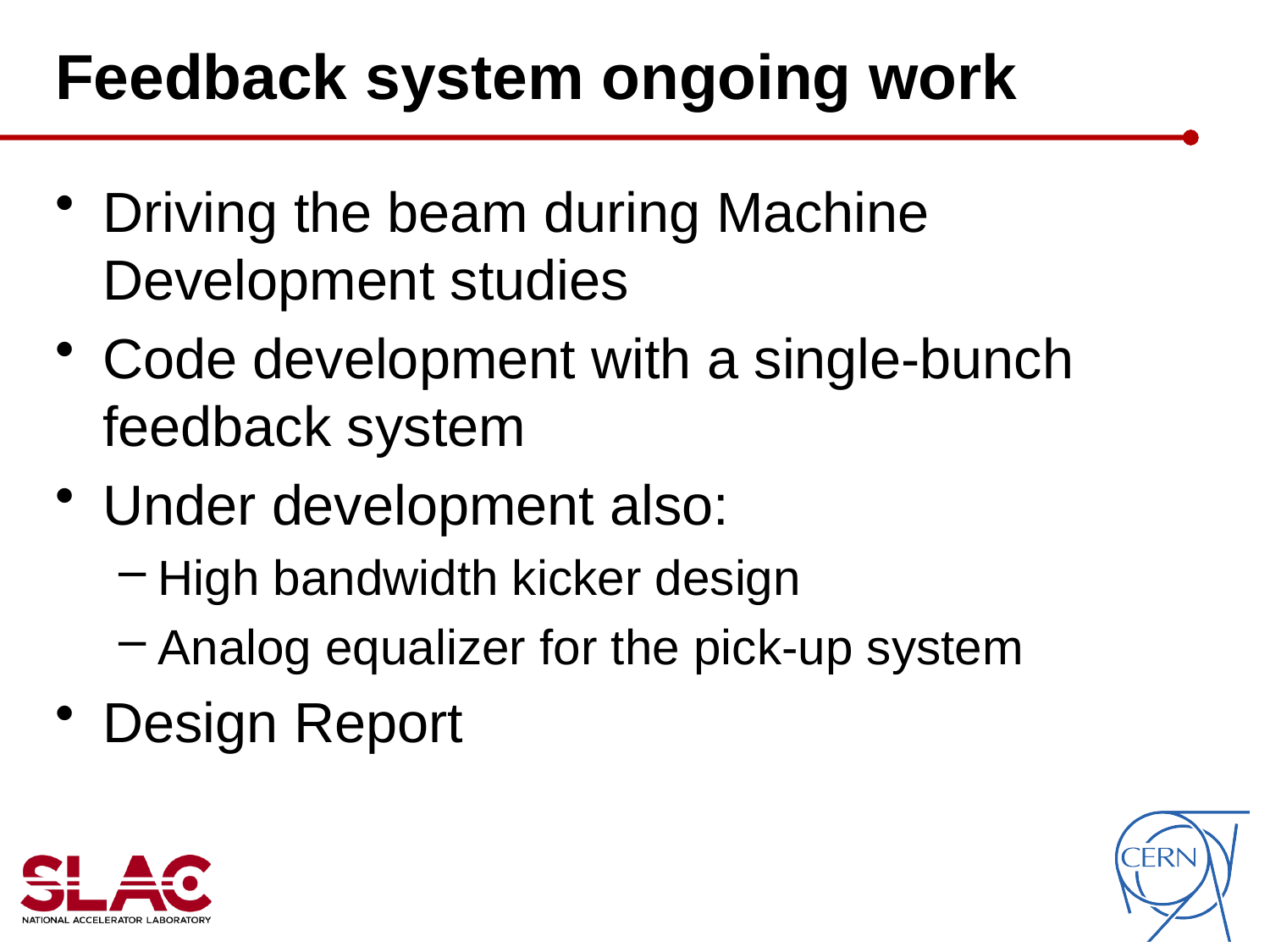

# Feedback system ongoing work
Driving the beam during Machine Development studies
Code development with a single-bunch feedback system
Under development also:
High bandwidth kicker design
Analog equalizer for the pick-up system
Design Report